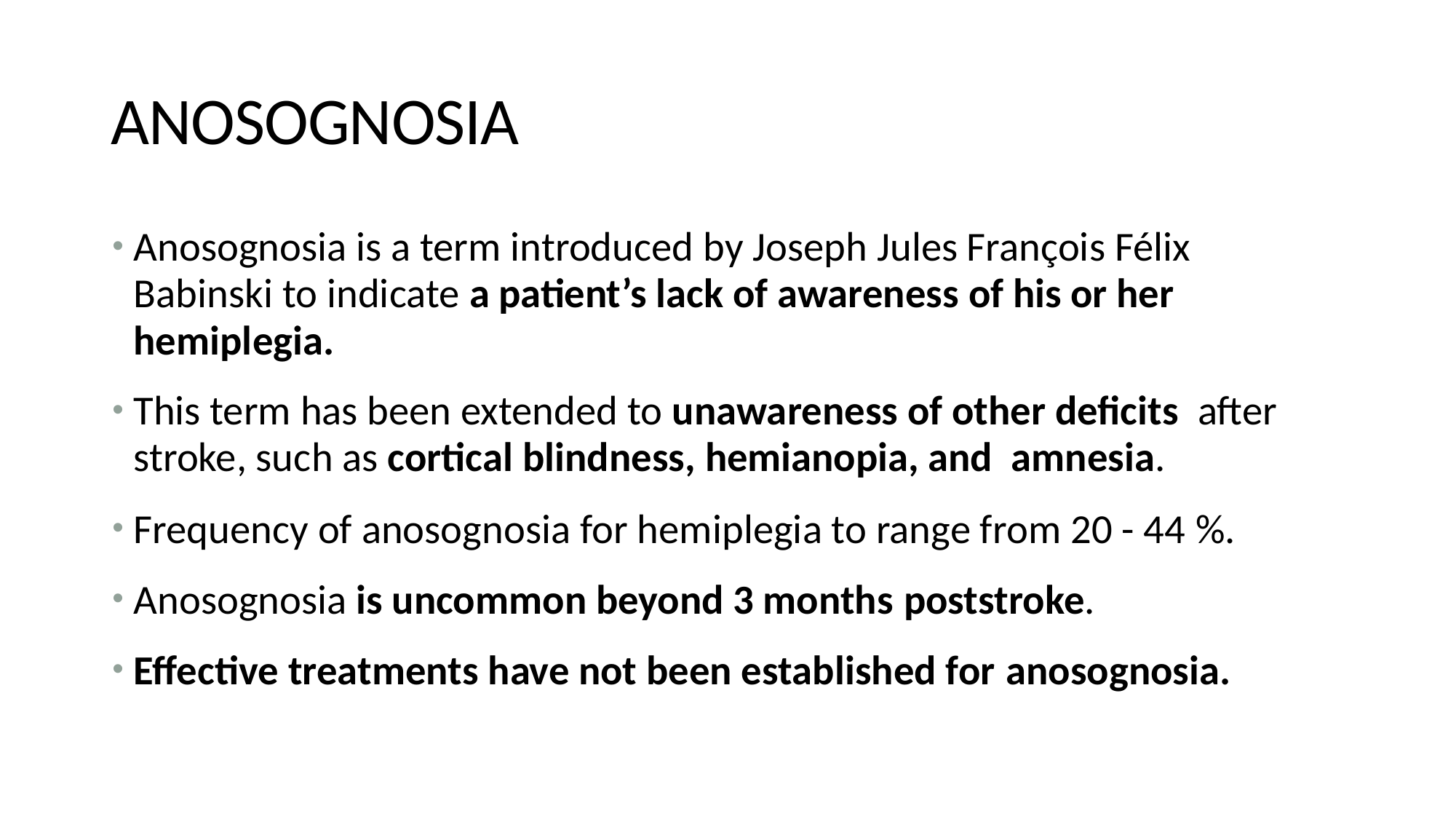

# ANOSOGNOSIA
Anosognosia is a term introduced by Joseph Jules François Félix  Babinski to indicate a patient’s lack of awareness of his or her  hemiplegia.
This term has been extended to unawareness of other deficits  after stroke, such as cortical blindness, hemianopia, and  amnesia.
Frequency of anosognosia for hemiplegia to range from 20 - 44 %.
Anosognosia is uncommon beyond 3 months poststroke.
Effective treatments have not been established for anosognosia.